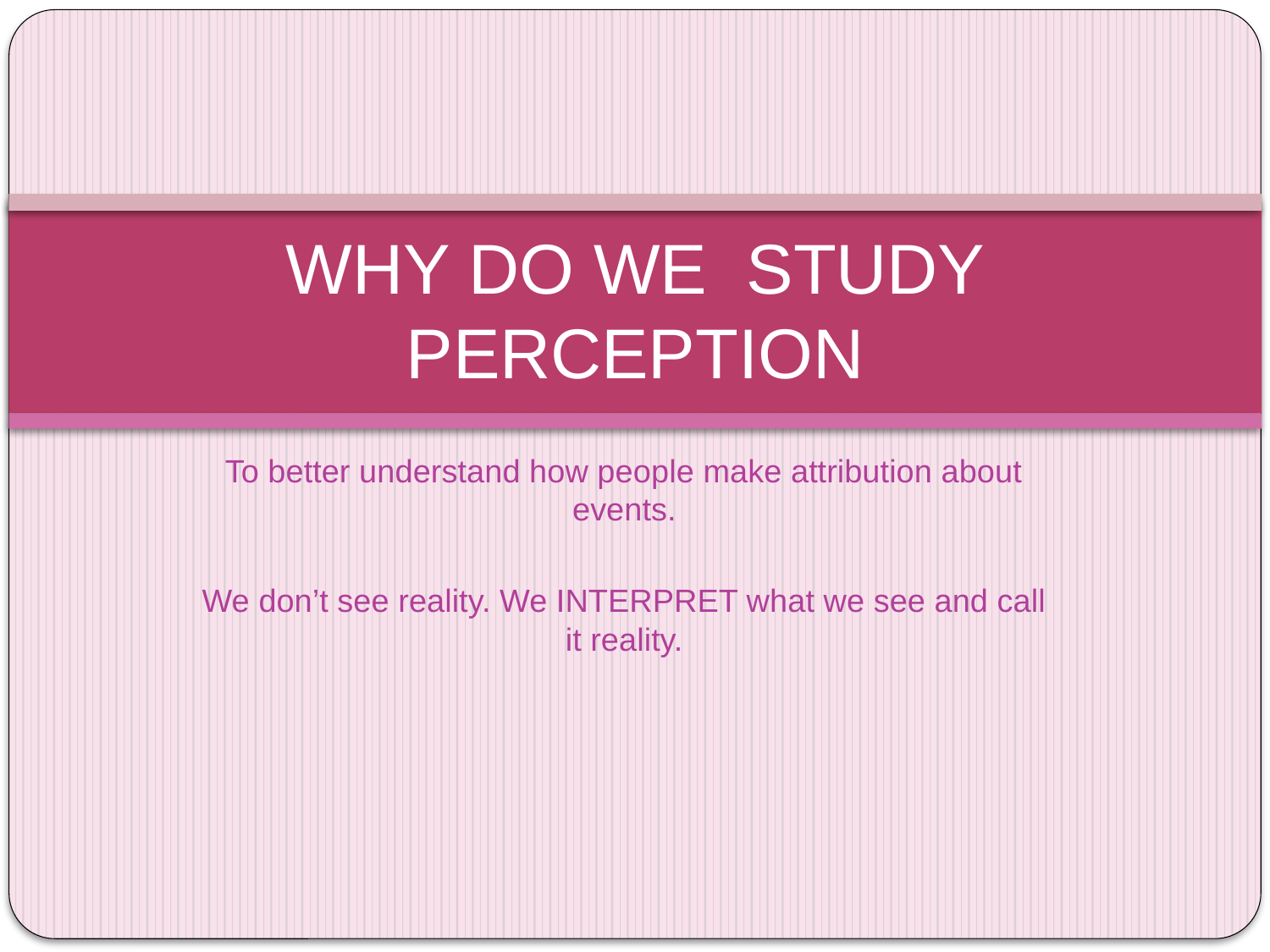

# WHY DO WE  STUDY PERCEPTION
To better understand how people make attribution about events.

We don’t see reality. We INTERPRET what we see and call it reality.